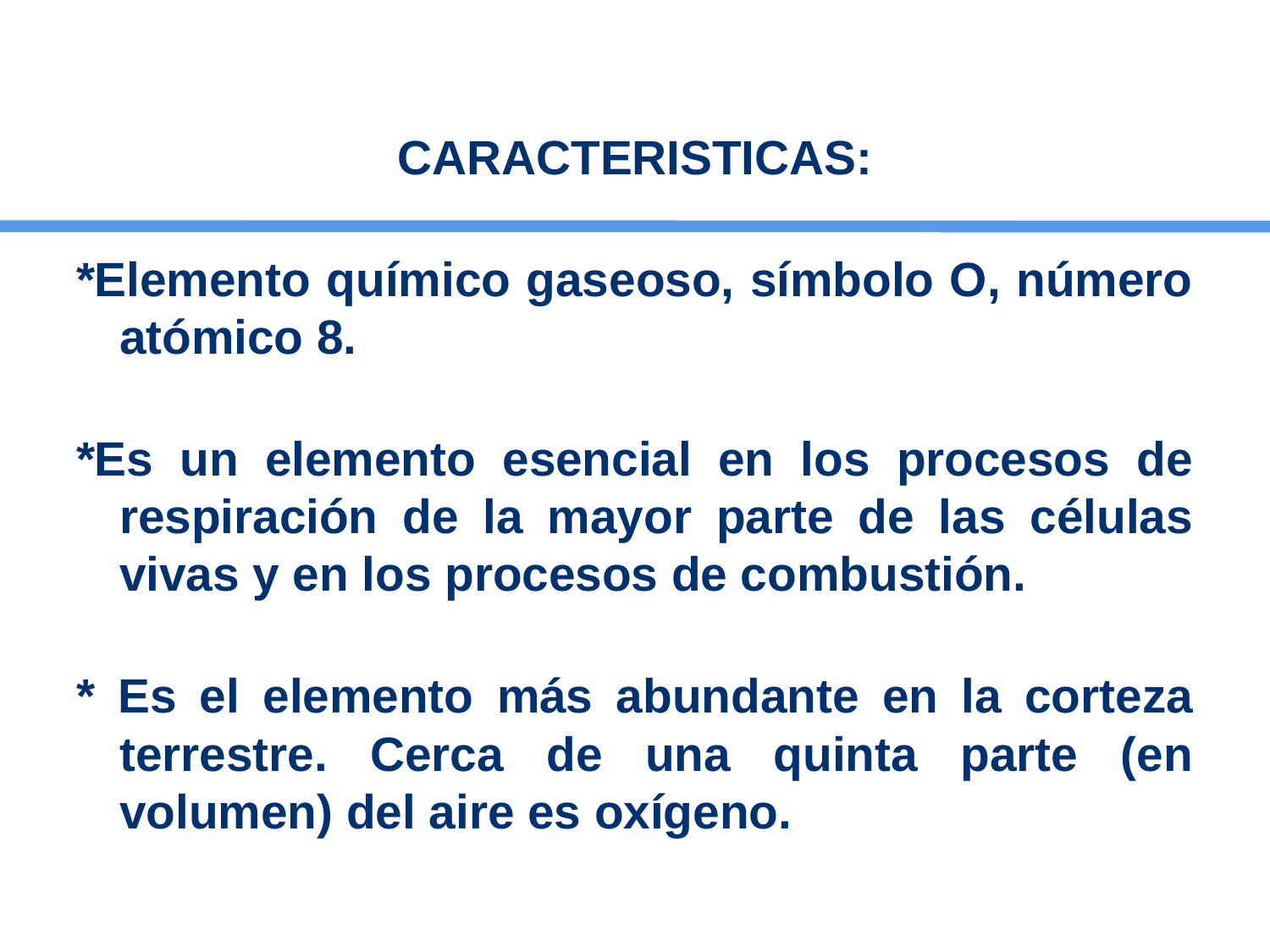

CARACTERISTICAS:

*Elemento químico gaseoso, símbolo O, número atómico 8.

*Es un elemento esencial en los procesos de respiración de la mayor parte de las células vivas y en los procesos de combustión.

* Es el elemento más abundante en la corteza terrestre. Cerca de una quinta parte (en volumen) del aire es oxígeno.